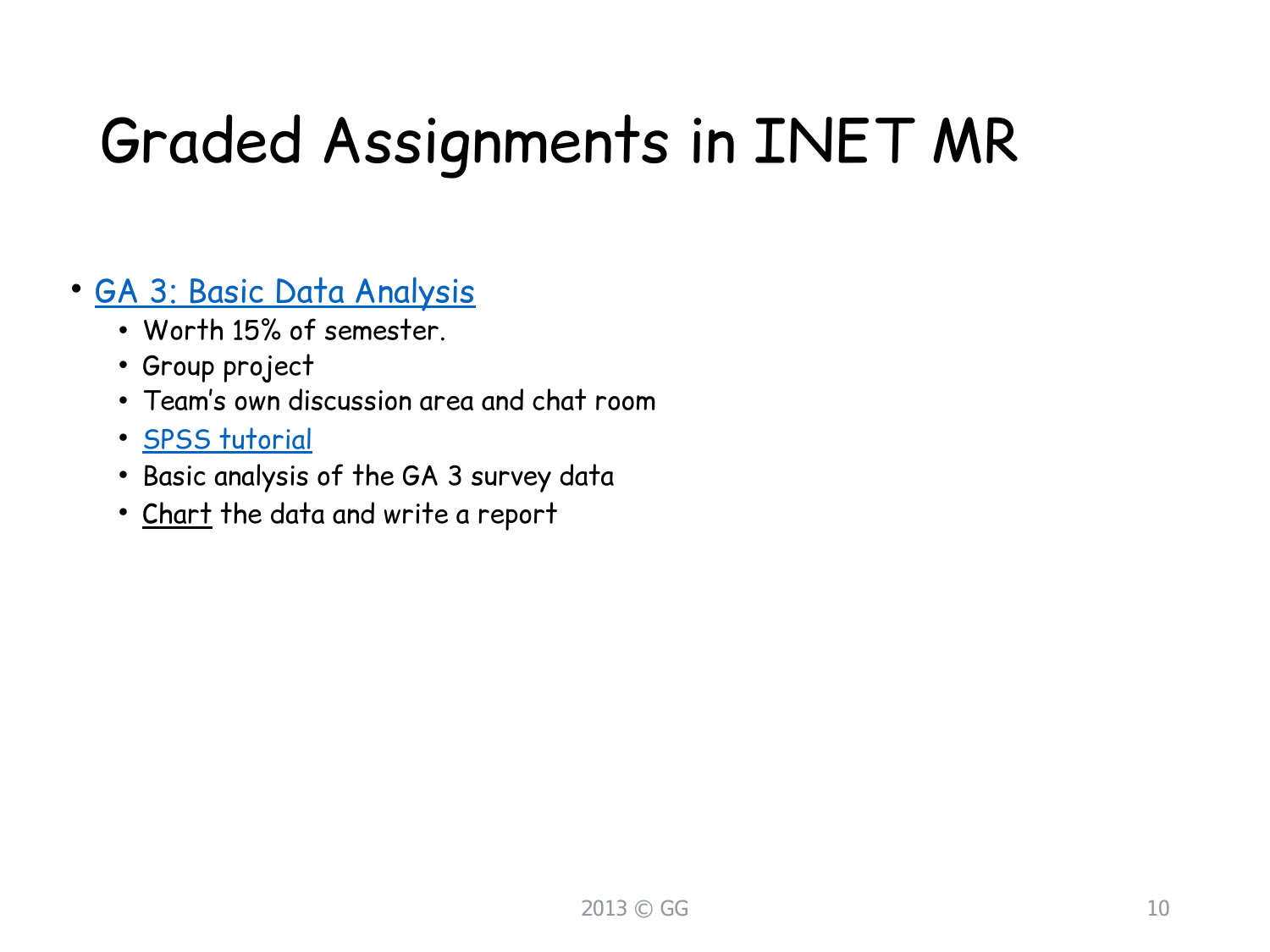

# Graded Assignments in INET MR
GA 3: Basic Data Analysis
Worth 15% of semester.
Group project
Team’s own discussion area and chat room
SPSS tutorial
Basic analysis of the GA 3 survey data
Chart the data and write a report
2013 © GG
10